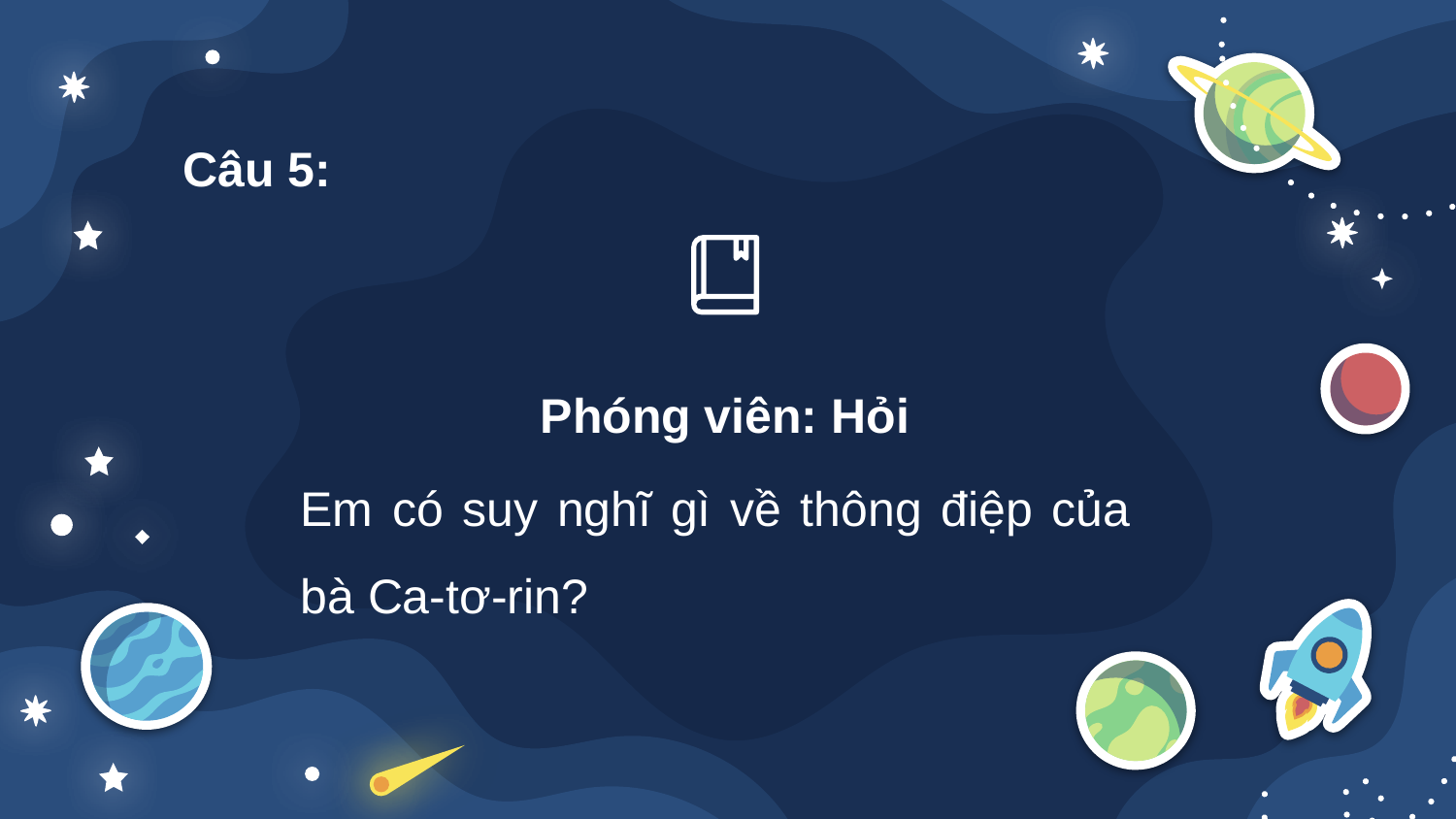

Câu 5:

Phóng viên: Hỏi
Em có suy nghĩ gì về thông điệp của bà Ca-tơ-rin?